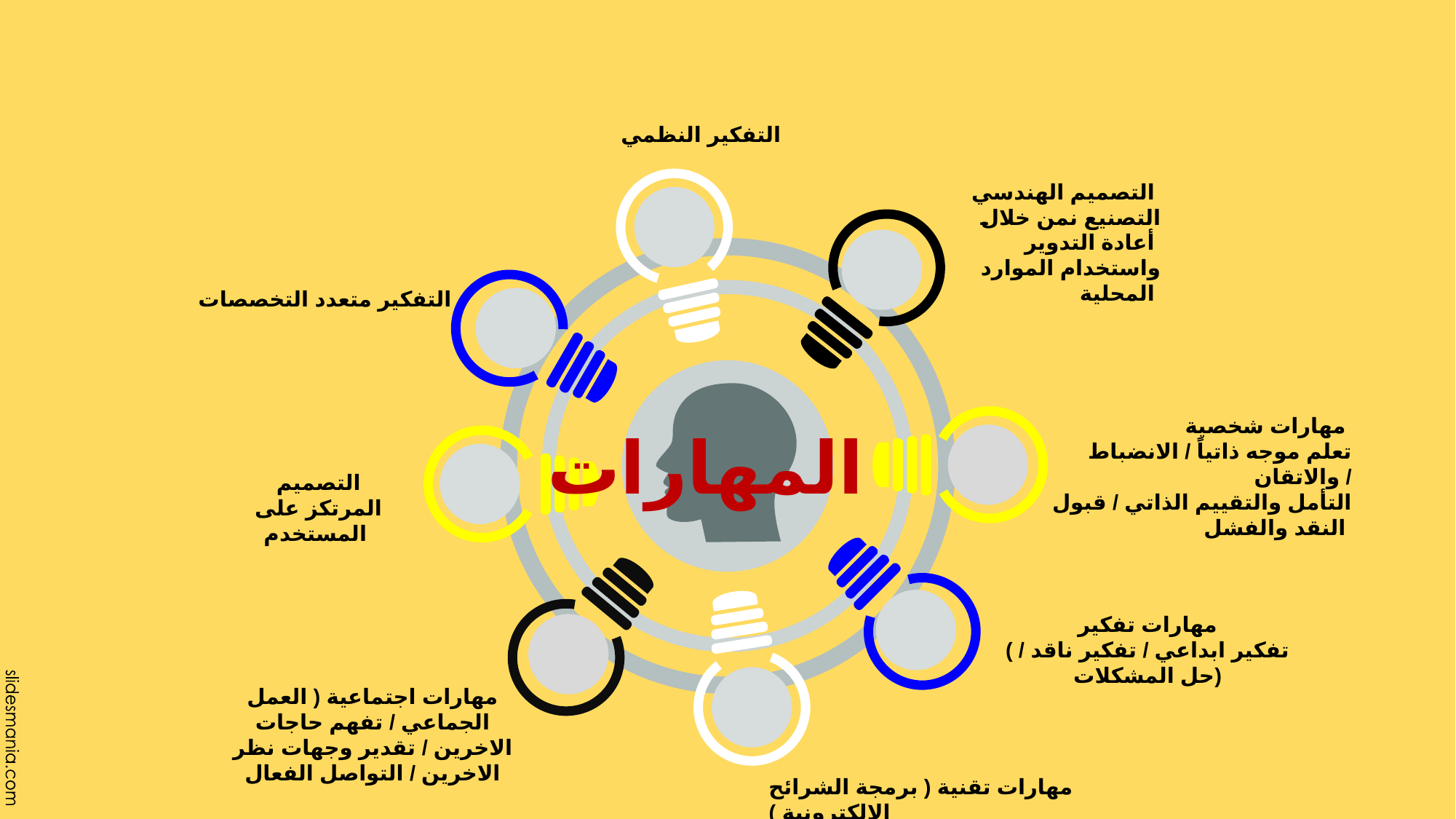

التفكير النظمي

التصميم الهندسي
التصنيع نمن خلال أعادة التدوير
واستخدام الموارد المحلية

التفكير متعدد التخصصات

مهارات شخصية
تعلم موجه ذاتياً / الانضباط والاتقان /
 التأمل والتقييم الذاتي / قبول النقد والفشل
المهارات

التصميم المرتكز على المستخدم

مهارات تفكير
( تفكير ابداعي / تفكير ناقد / حل المشكلات)
مهارات اجتماعية ( العمل الجماعي / تفهم حاجات الاخرين / تقدير وجهات نظر الاخرين / التواصل الفعال
مهارات تقنية ( برمجة الشرائح الالكترونية )